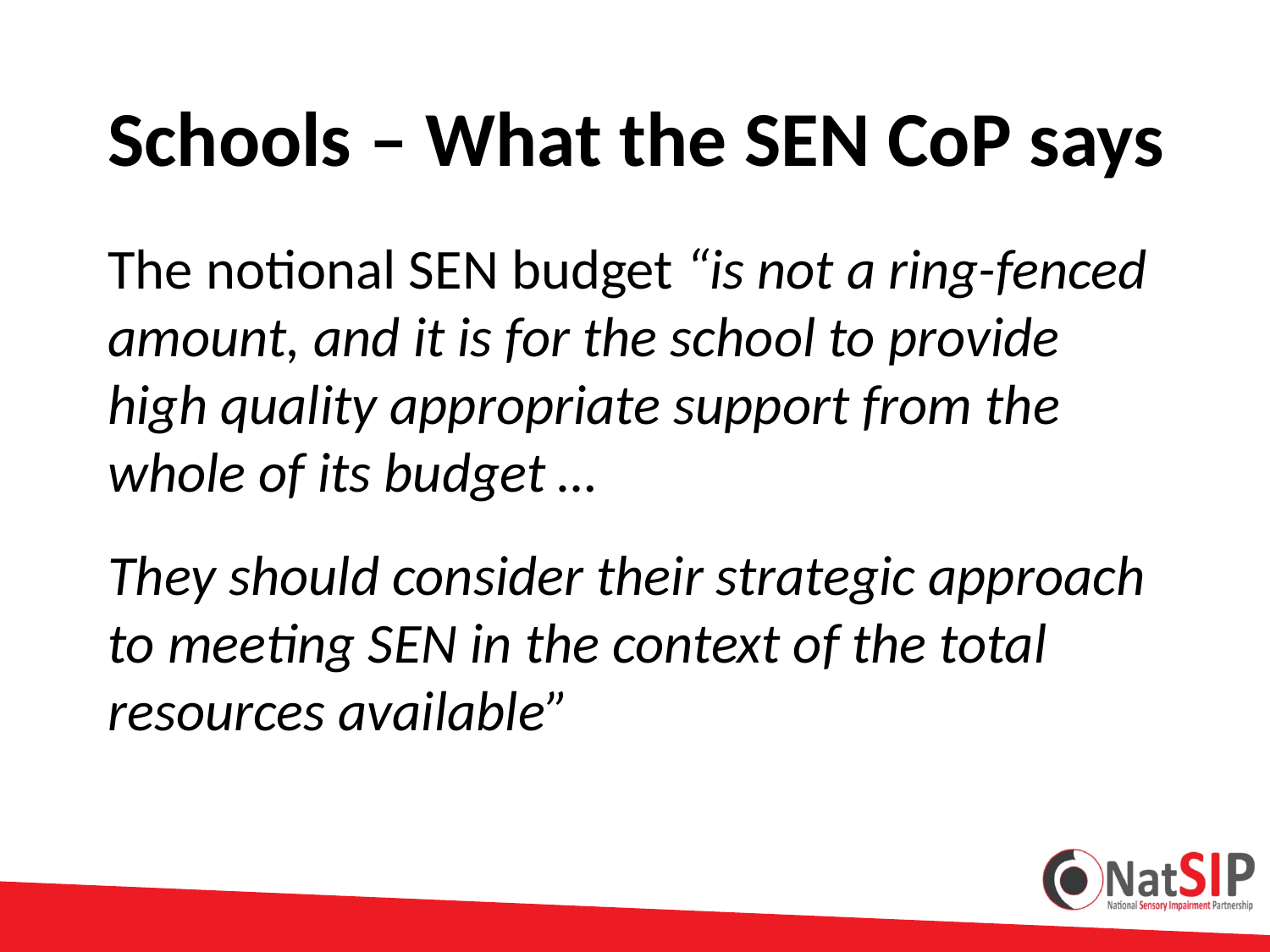

# Schools – What the SEN CoP says
The notional SEN budget “is not a ring-fenced amount, and it is for the school to provide high quality appropriate support from the whole of its budget …

They should consider their strategic approach to meeting SEN in the context of the total resources available”